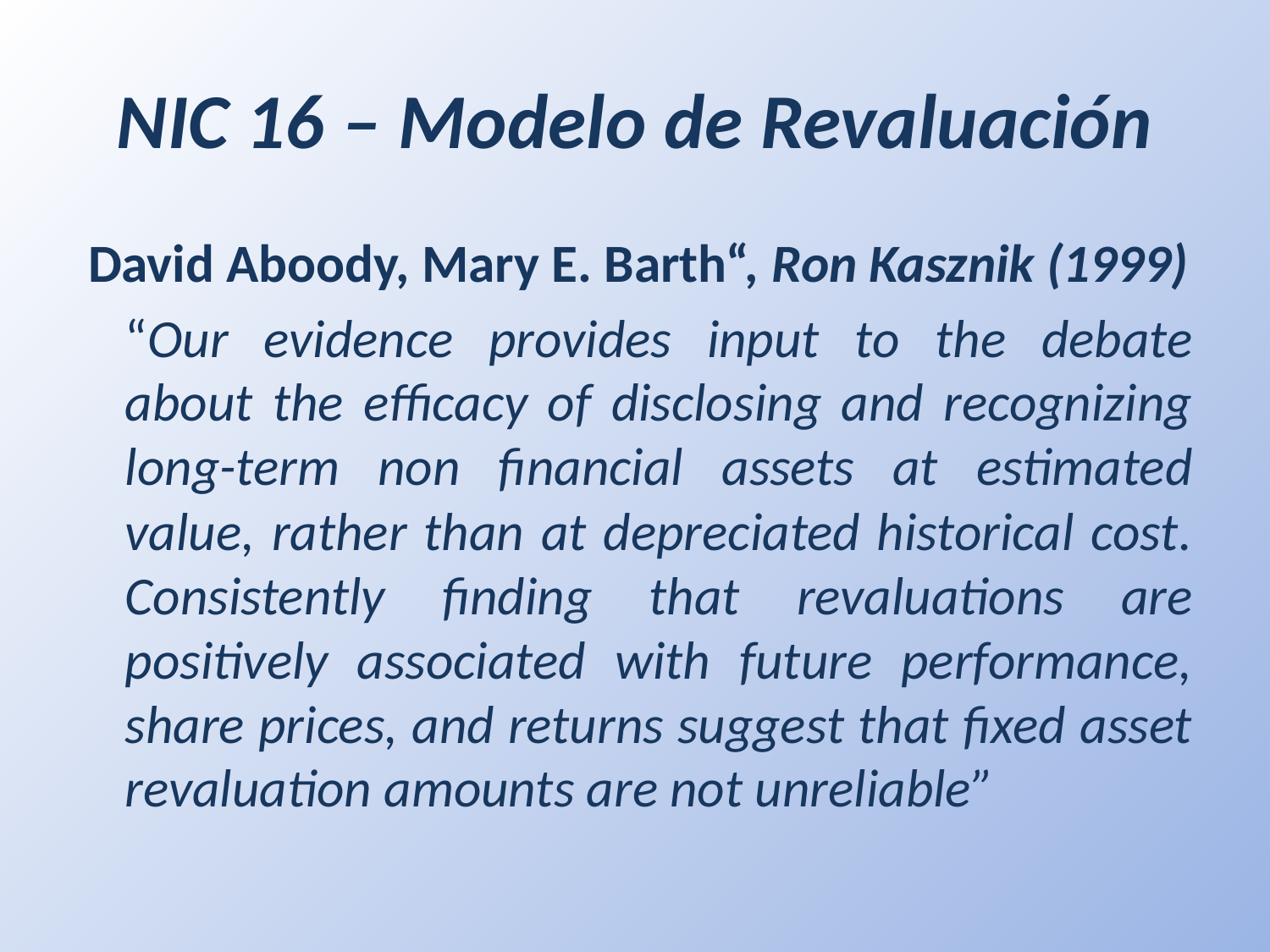

# NIC 16 – Modelo de Revaluación
 David Aboody, Mary E. Barth“, Ron Kasznik (1999)
	“Our evidence provides input to the debate about the efficacy of disclosing and recognizing long-term non financial assets at estimated value, rather than at depreciated historical cost. Consistently finding that revaluations are positively associated with future performance, share prices, and returns suggest that fixed asset revaluation amounts are not unreliable”